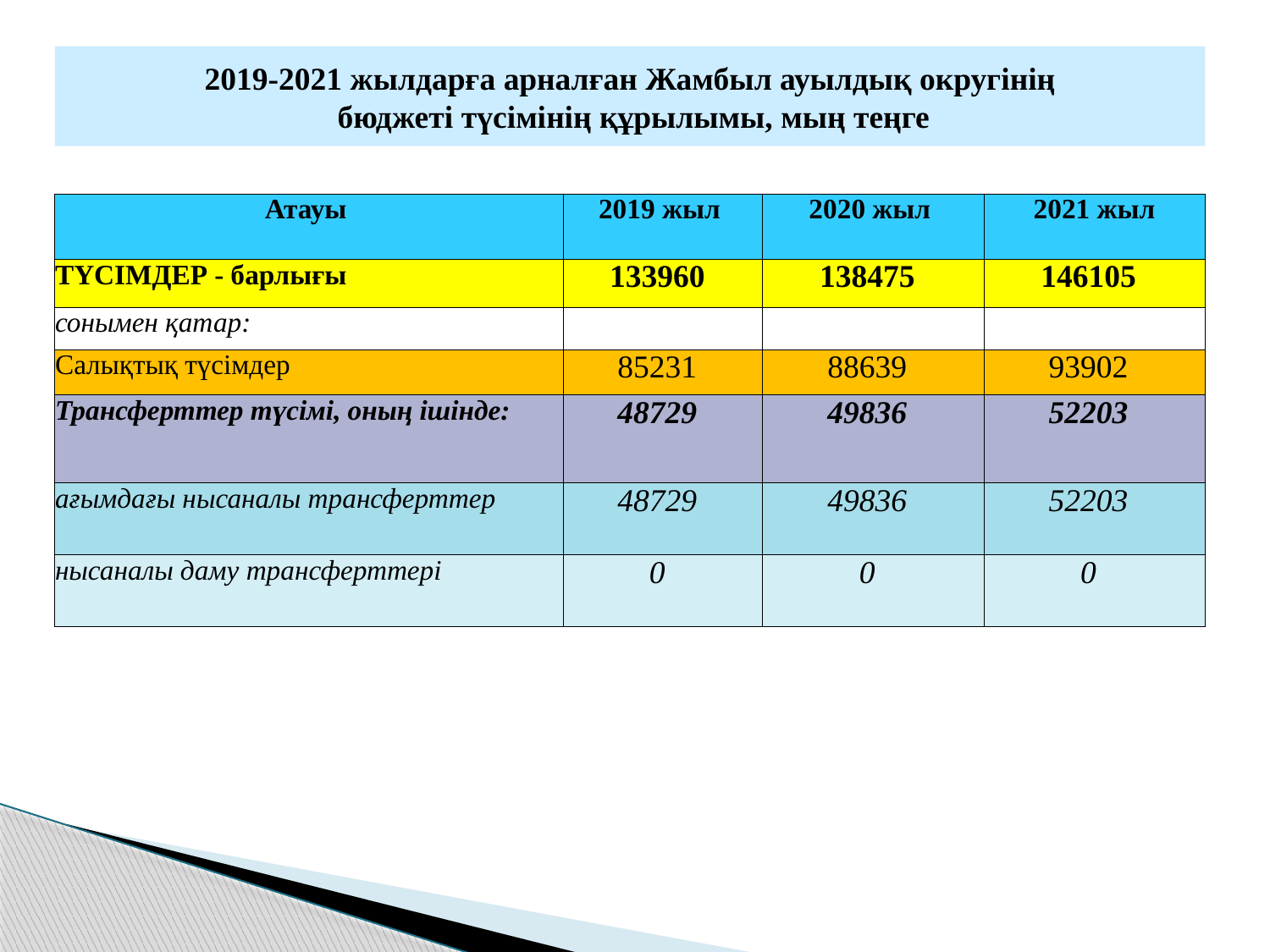

# 2019-2021 жылдарға арналған Жамбыл ауылдық округінің бюджеті түсімінің құрылымы, мың теңге
| Атауы | 2019 жыл | 2020 жыл | 2021 жыл |
| --- | --- | --- | --- |
| ТҮСІМДЕР - барлығы | 133960 | 138475 | 146105 |
| сонымен қатар: |  |  |  |
| Салықтық түсімдер | 85231 | 88639 | 93902 |
| Трансферттер түсімі, оның ішінде: | 48729 | 49836 | 52203 |
| ағымдағы нысаналы трансферттер | 48729 | 49836 | 52203 |
| нысаналы даму трансферттері | 0 | 0 | 0 |
|  |
| --- |